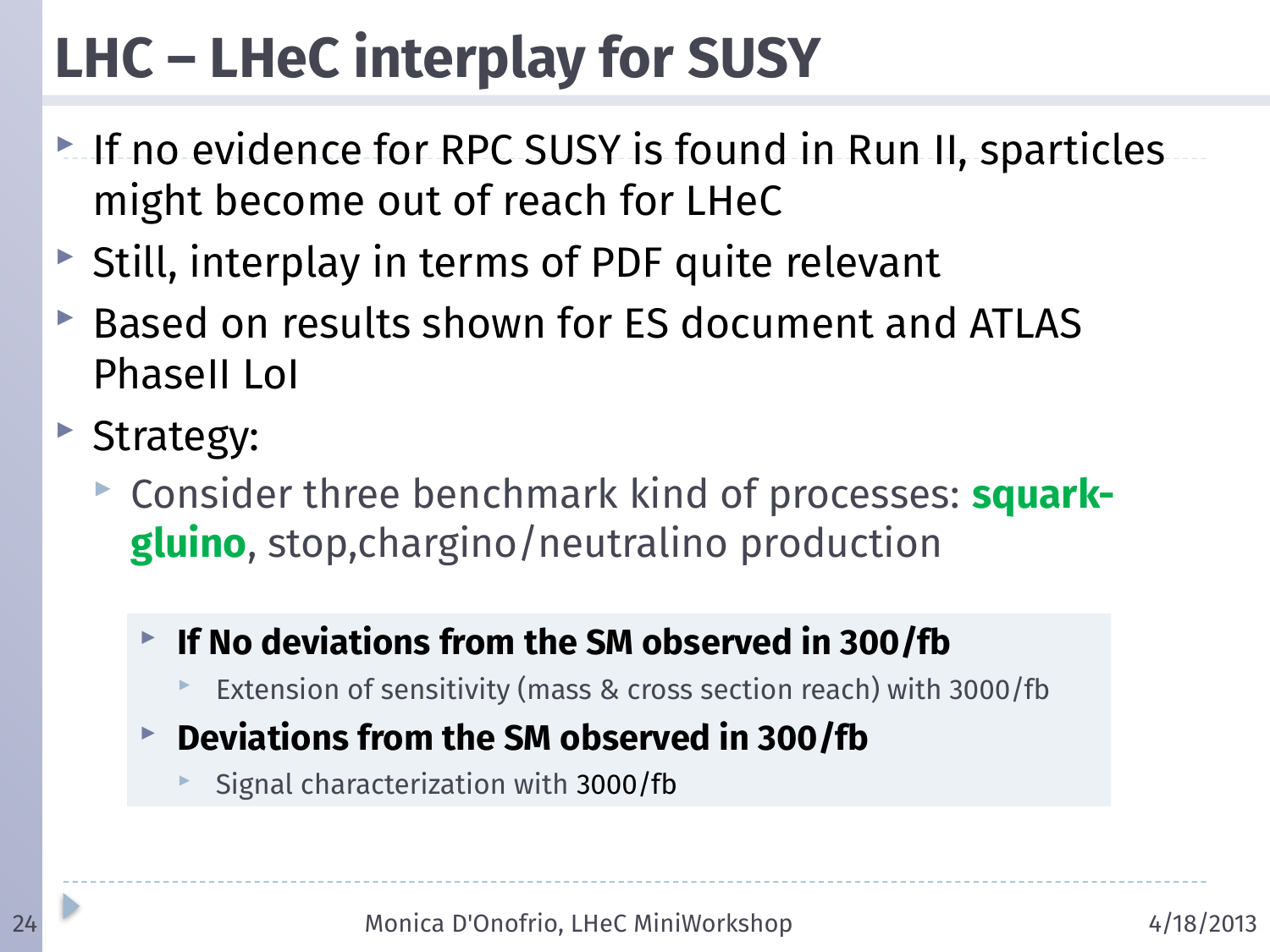

# LHC – LHeC interplay for SUSY
If no evidence for RPC SUSY is found in Run II, sparticles might become out of reach for LHeC
Still, interplay in terms of PDF quite relevant
Based on results shown for ES document and ATLAS PhaseII LoI
Strategy:
Consider three benchmark kind of processes: squark-gluino, stop,chargino/neutralino production
If No deviations from the SM observed in 300/fb
Extension of sensitivity (mass & cross section reach) with 3000/fb
Deviations from the SM observed in 300/fb
Signal characterization with 3000/fb
24
Monica D'Onofrio, LHeC MiniWorkshop
4/18/2013